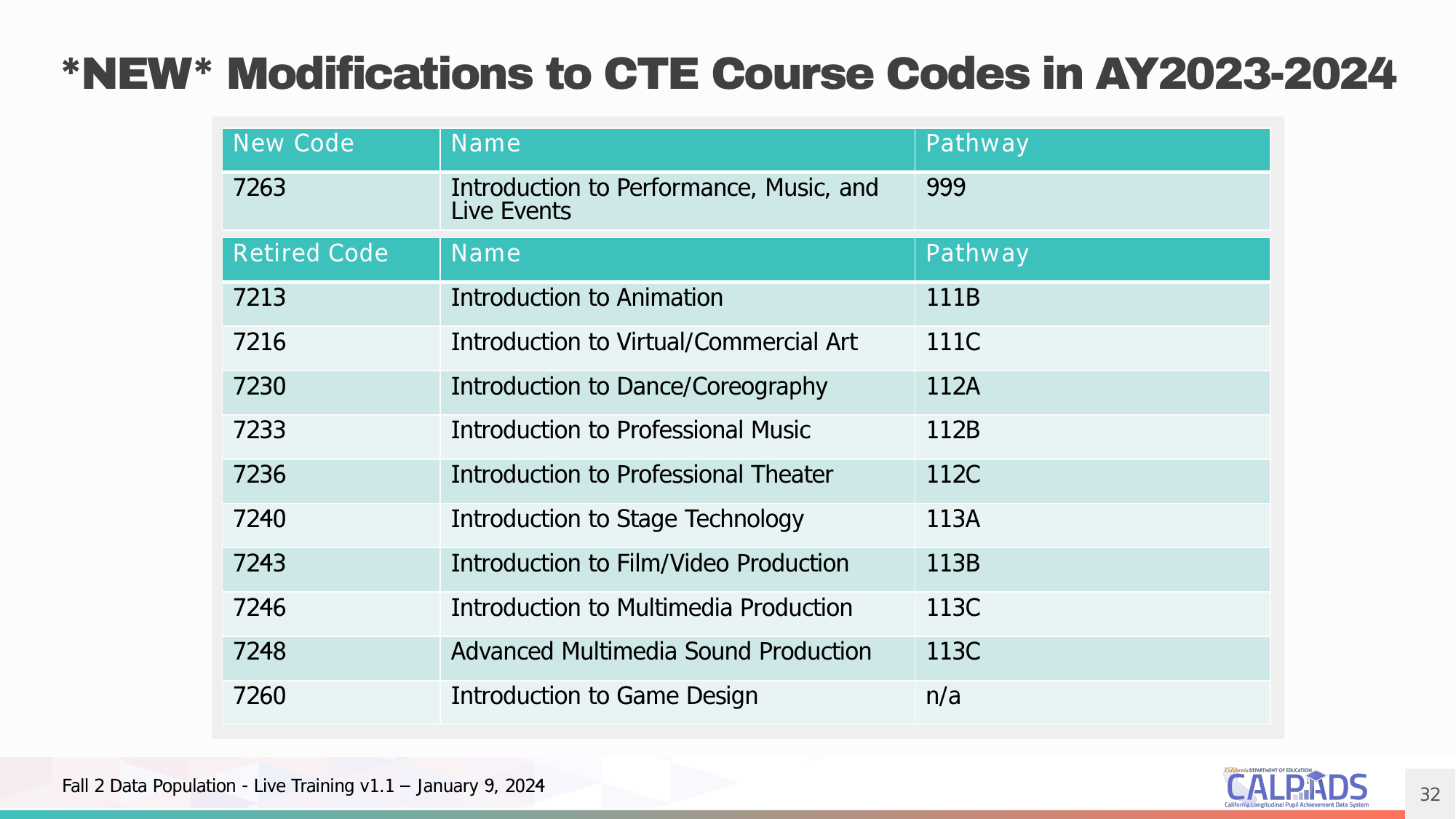

# *NEW* Modifications to CTE Course Codes in AY2023-2024

| New Code | Name | Pathway |
| --- | --- | --- |
| 7263 | Introduction to Performance, Music, and Live Events | 999 |
| Retired Code | Name | Pathway |
| --- | --- | --- |
| 7213 | Introduction to Animation | 111B |
| 7216 | Introduction to Virtual/Commercial Art | 111C |
| 7230 | Introduction to Dance/Coreography | 112A |
| 7233 | Introduction to Professional Music | 112B |
| 7236 | Introduction to Professional Theater | 112C |
| 7240 | Introduction to Stage Technology | 113A |
| 7243 | Introduction to Film/Video Production | 113B |
| 7246 | Introduction to Multimedia Production | 113C |
| 7248 | Advanced Multimedia Sound Production | 113C |
| 7260 | Introduction to Game Design | n/a |
Fall 2 Data Population - Live Training v1.1 – January 9, 2024
32